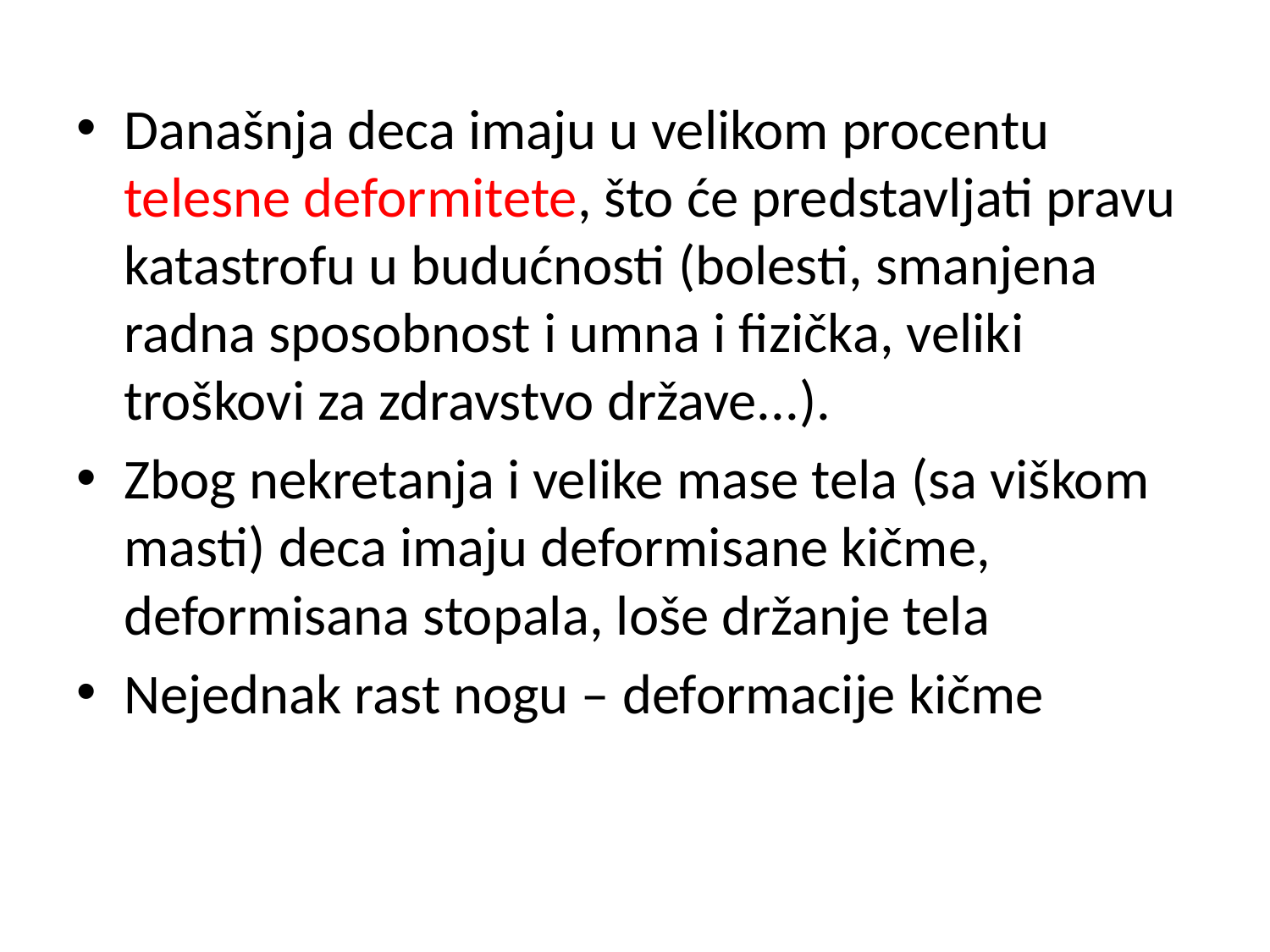

Današnja deca imaju u velikom procentu telesne deformitete, što će predstavljati pravu katastrofu u budućnosti (bolesti, smanjena radna sposobnost i umna i fizička, veliki troškovi za zdravstvo države...).
Zbog nekretanja i velike mase tela (sa viškom masti) deca imaju deformisane kičme, deformisana stopala, loše držanje tela
Nejednak rast nogu – deformacije kičme